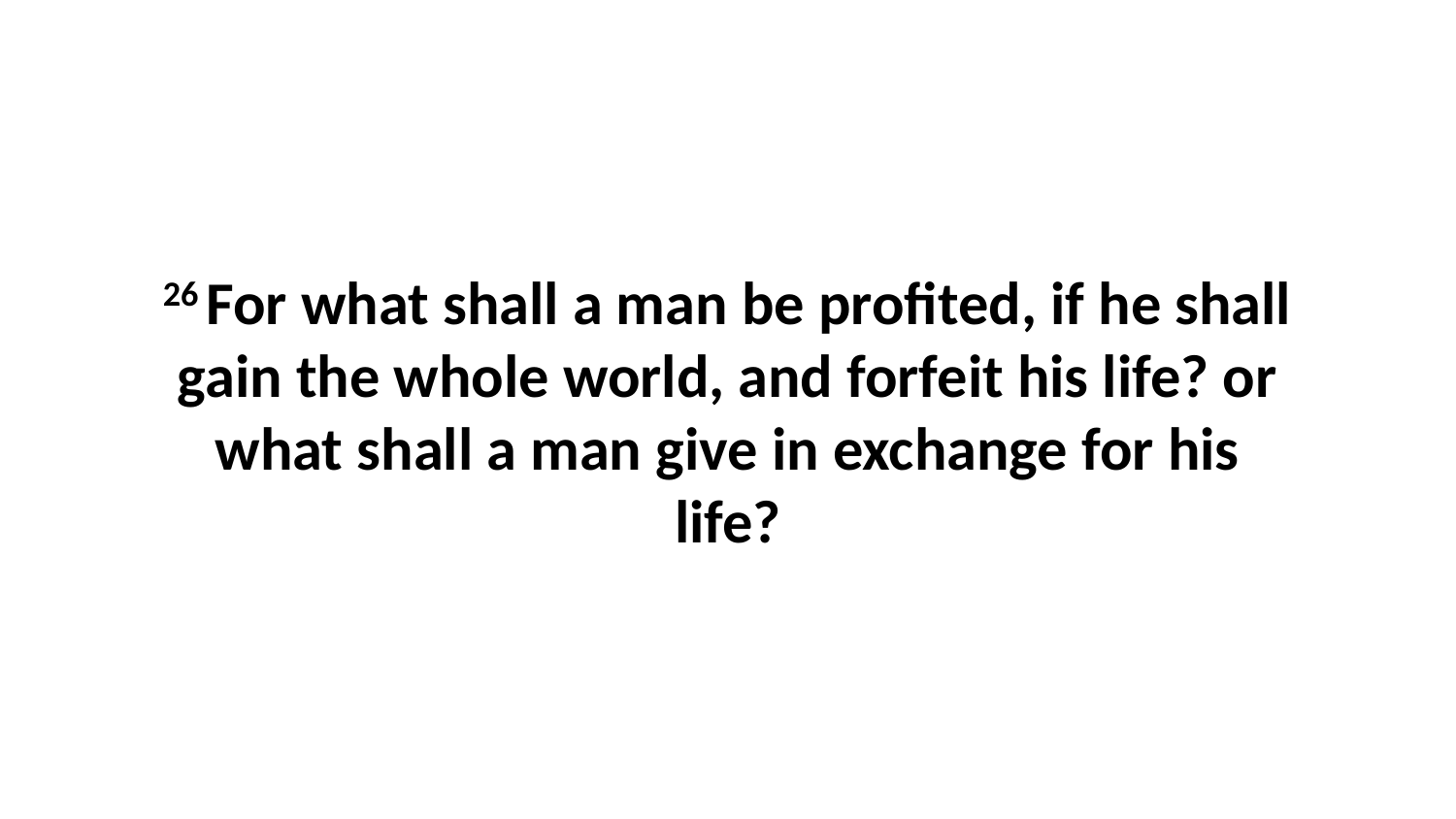

26 For what shall a man be profited, if he shall gain the whole world, and forfeit his life? or what shall a man give in exchange for his life?